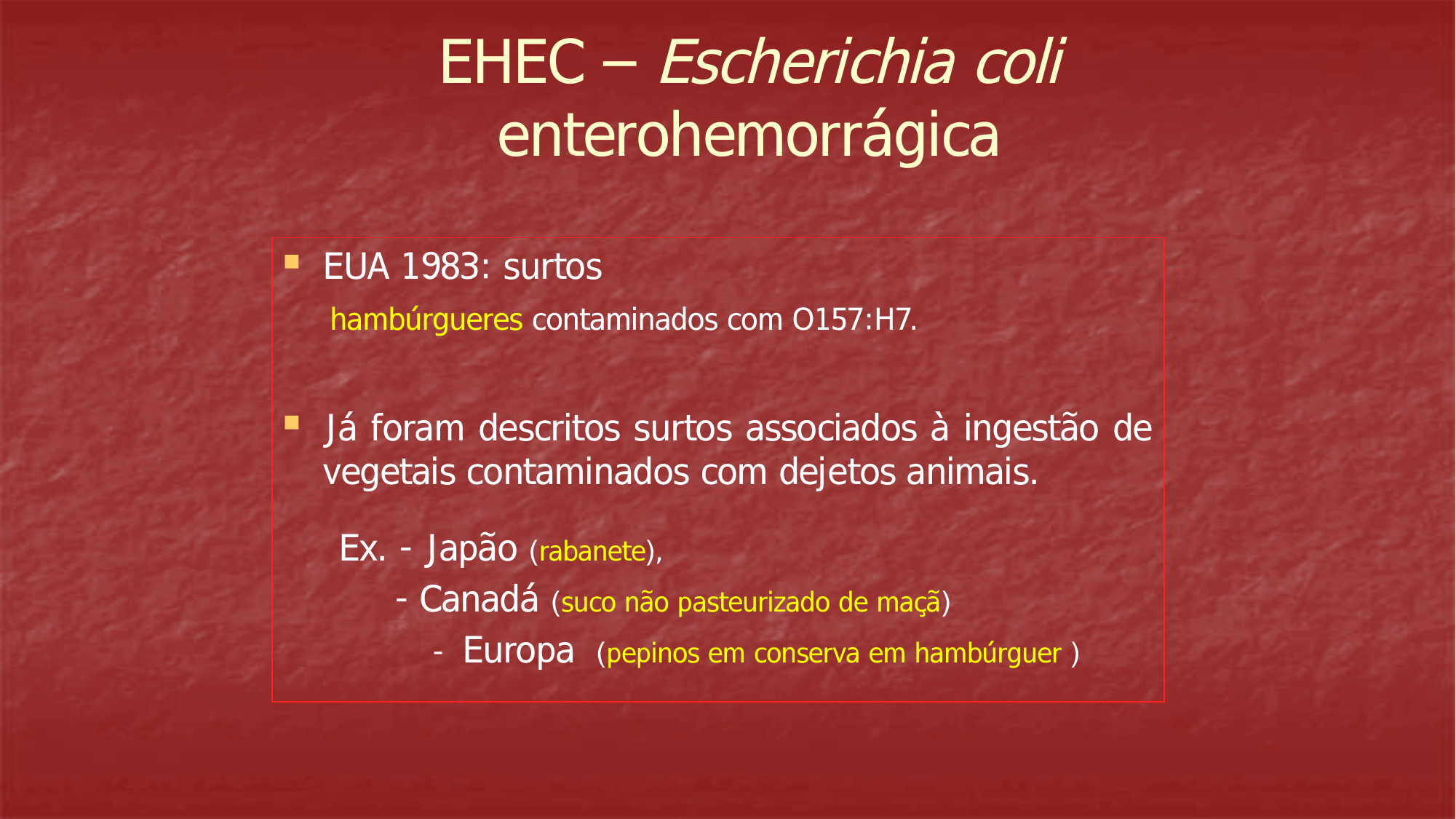

# EHEC – Escherichia coli enterohemorrágica
EUA 1983: surtos
     hambúrgueres contaminados com O157:H7.

Já foram descritos surtos associados à ingestão de vegetais contaminados com dejetos animais.

     Ex. - Japão (rabanete),
          - Canadá (suco não pasteurizado de maçã)
		-  Europa  (pepinos em conserva em hambúrguer )